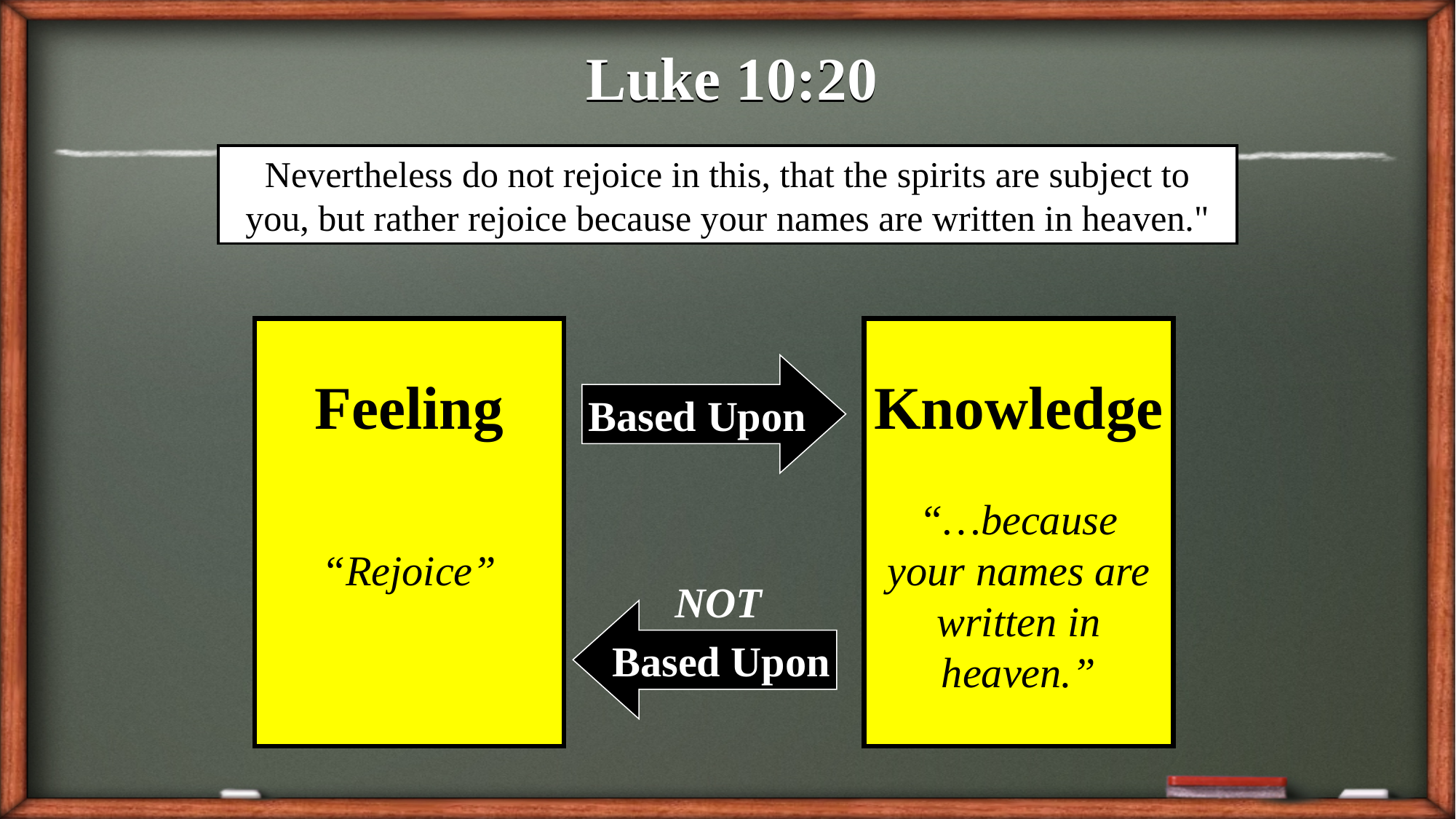

Luke 10:20
Luke 10:20
Nevertheless do not rejoice in this, that the spirits are subject to you, but rather rejoice because your names are written in heaven."
Feeling

“Rejoice”

Knowledge

“…because
your names are
written in
heaven.”
Based Upon
NOT
Based Upon